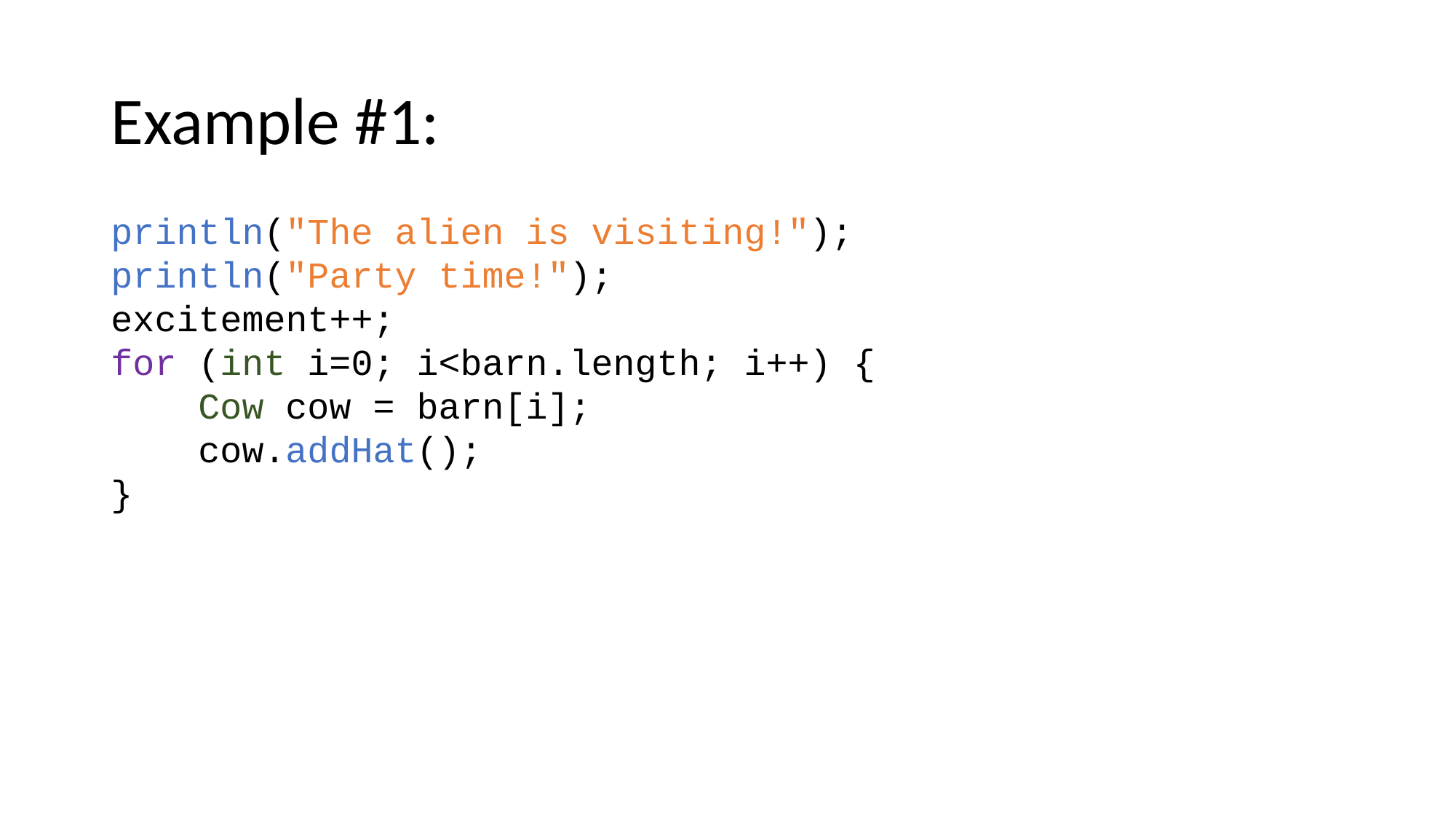

# Example #1:
println("The alien is visiting!");
println("Party time!");
excitement++;
for (int i=0; i<barn.length; i++) {
    Cow cow = barn[i];
    cow.addHat();
}